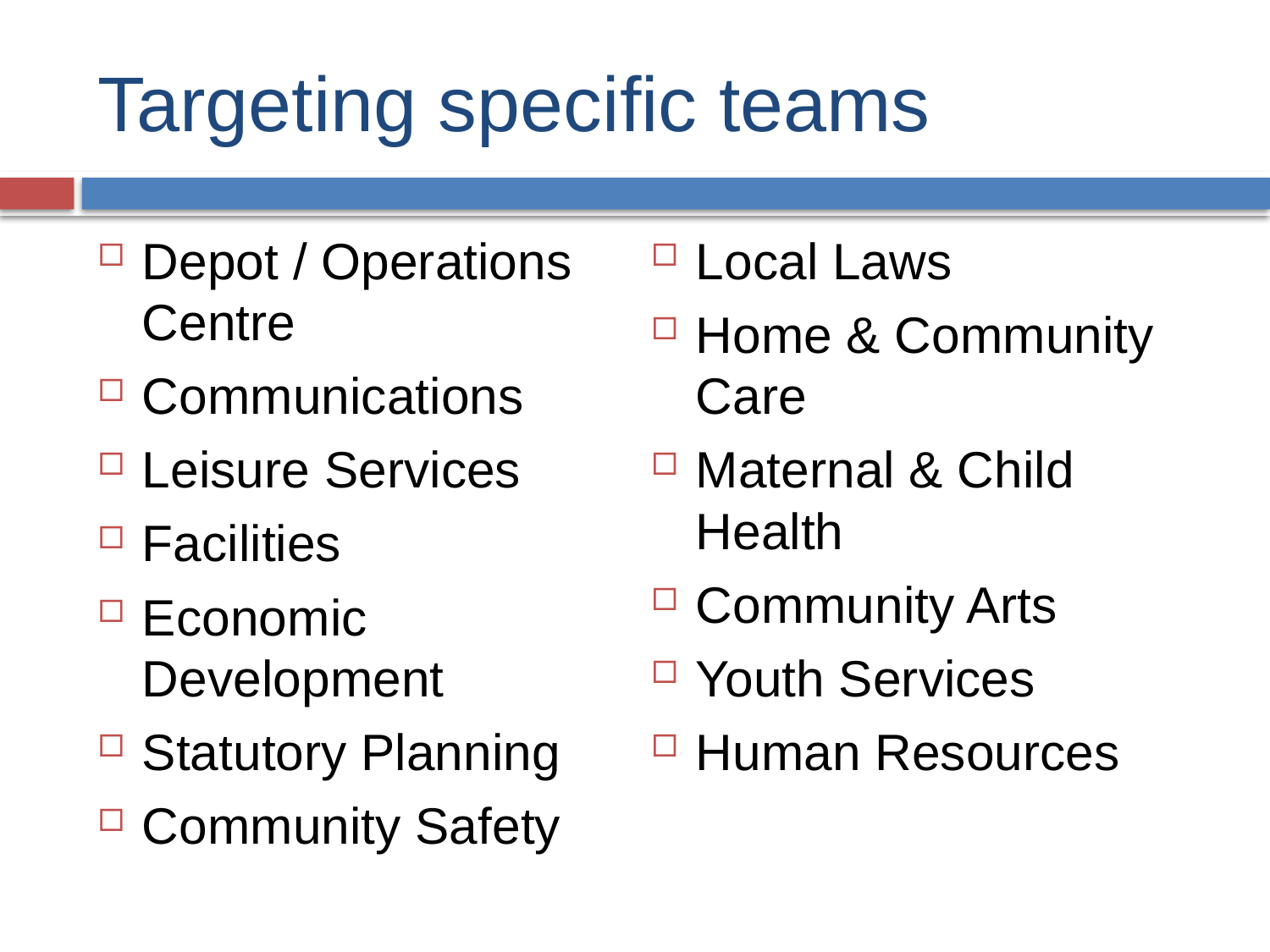

# Targeting specific teams
Depot / Operations Centre
Communications
Leisure Services
Facilities
Economic Development
Statutory Planning
Community Safety
Local Laws
Home & Community Care
Maternal & Child Health
Community Arts
Youth Services
Human Resources